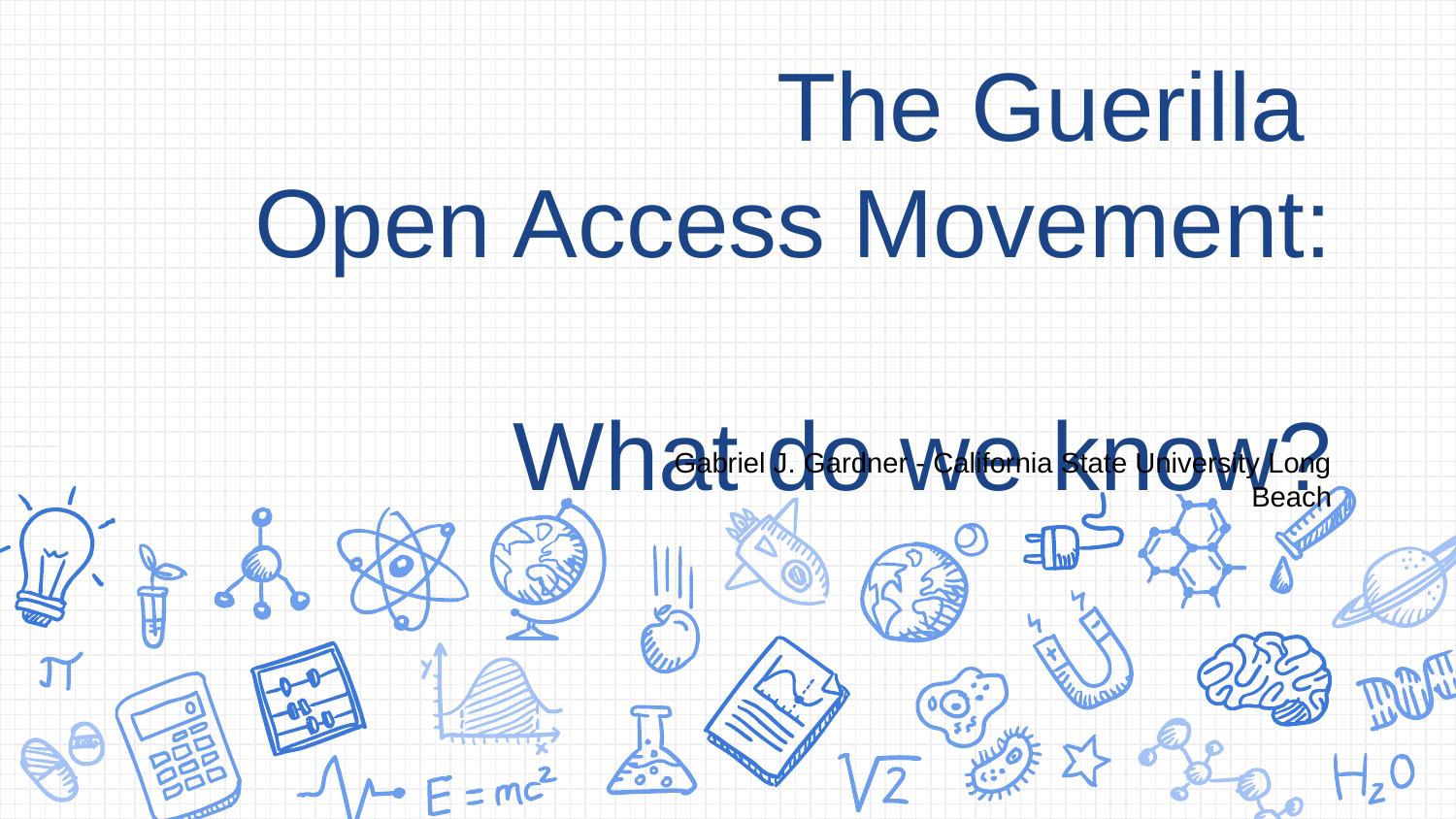

# The Guerilla Open Access Movement: What do we know?
Gabriel J. Gardner - California State University Long Beach